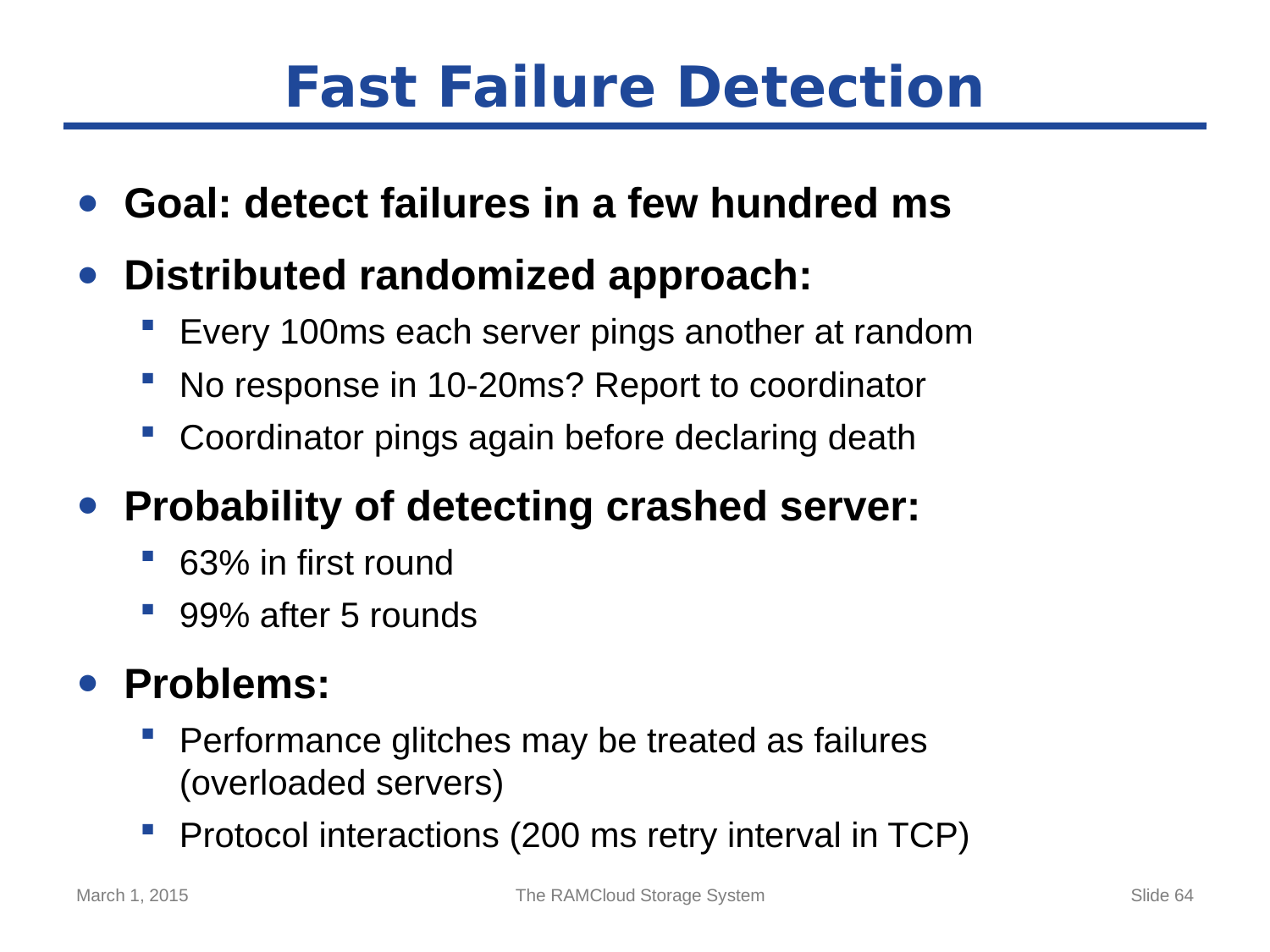

# Fast Failure Detection
Goal: detect failures in a few hundred ms
Distributed randomized approach:
Every 100ms each server pings another at random
No response in 10-20ms? Report to coordinator
Coordinator pings again before declaring death
Probability of detecting crashed server:
63% in first round
99% after 5 rounds
Problems:
Performance glitches may be treated as failures
(overloaded servers)
Protocol interactions (200 ms retry interval in TCP)

March 1, 2015
The RAMCloud Storage System
Slide 64